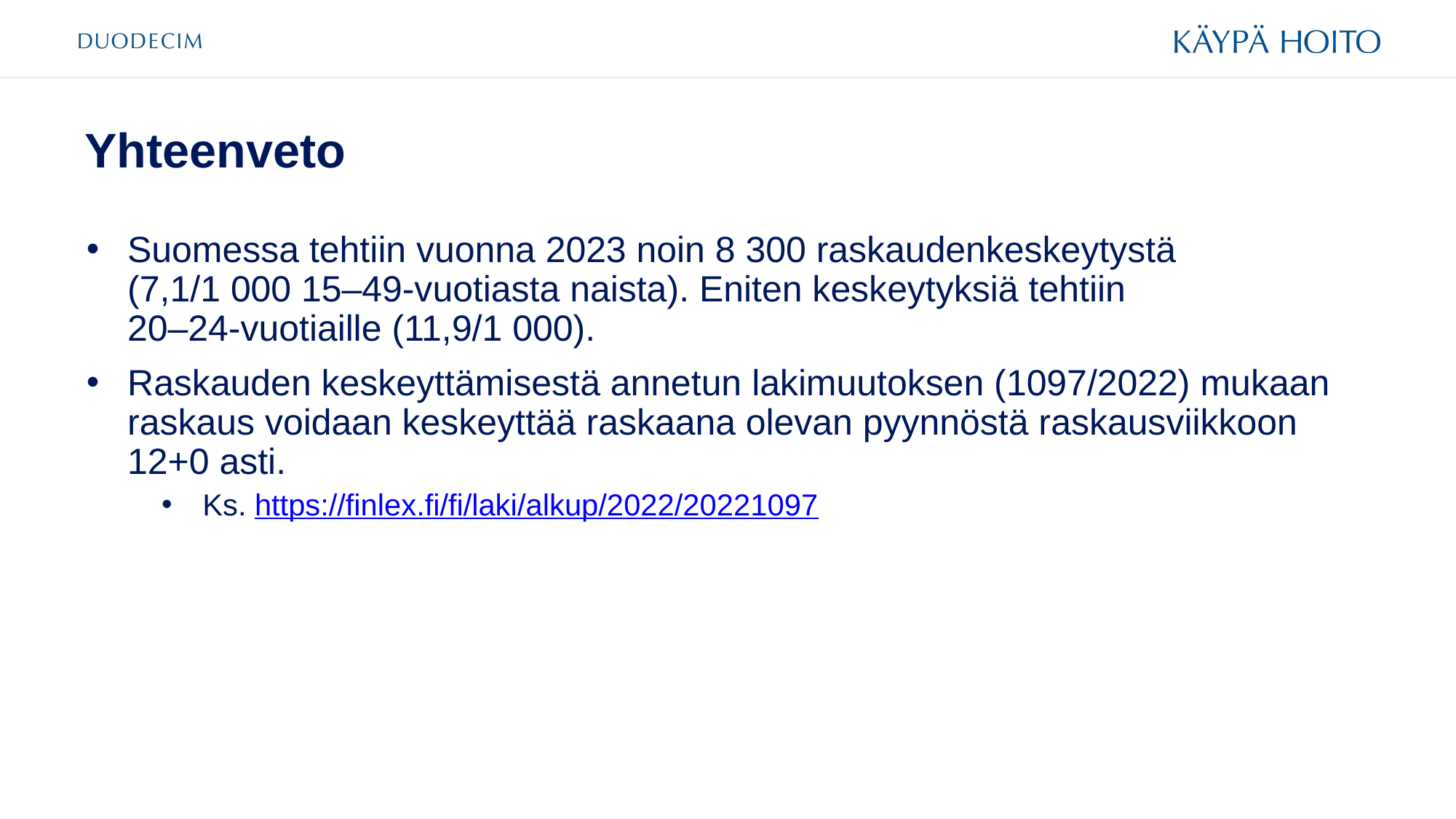

# Yhteenveto
Suomessa tehtiin vuonna 2023 noin 8 300 raskaudenkeskeytystä
(7,1/1 000 15–49-vuotiasta naista). Eniten keskeytyksiä tehtiin
20–24-vuotiaille (11,9/1 000).
Raskauden keskeyttämisestä annetun lakimuutoksen (1097/2022) mukaan raskaus voidaan keskeyttää raskaana olevan pyynnöstä raskausviikkoon 12+0 asti.
Ks. https://finlex.fi/fi/laki/alkup/2022/20221097